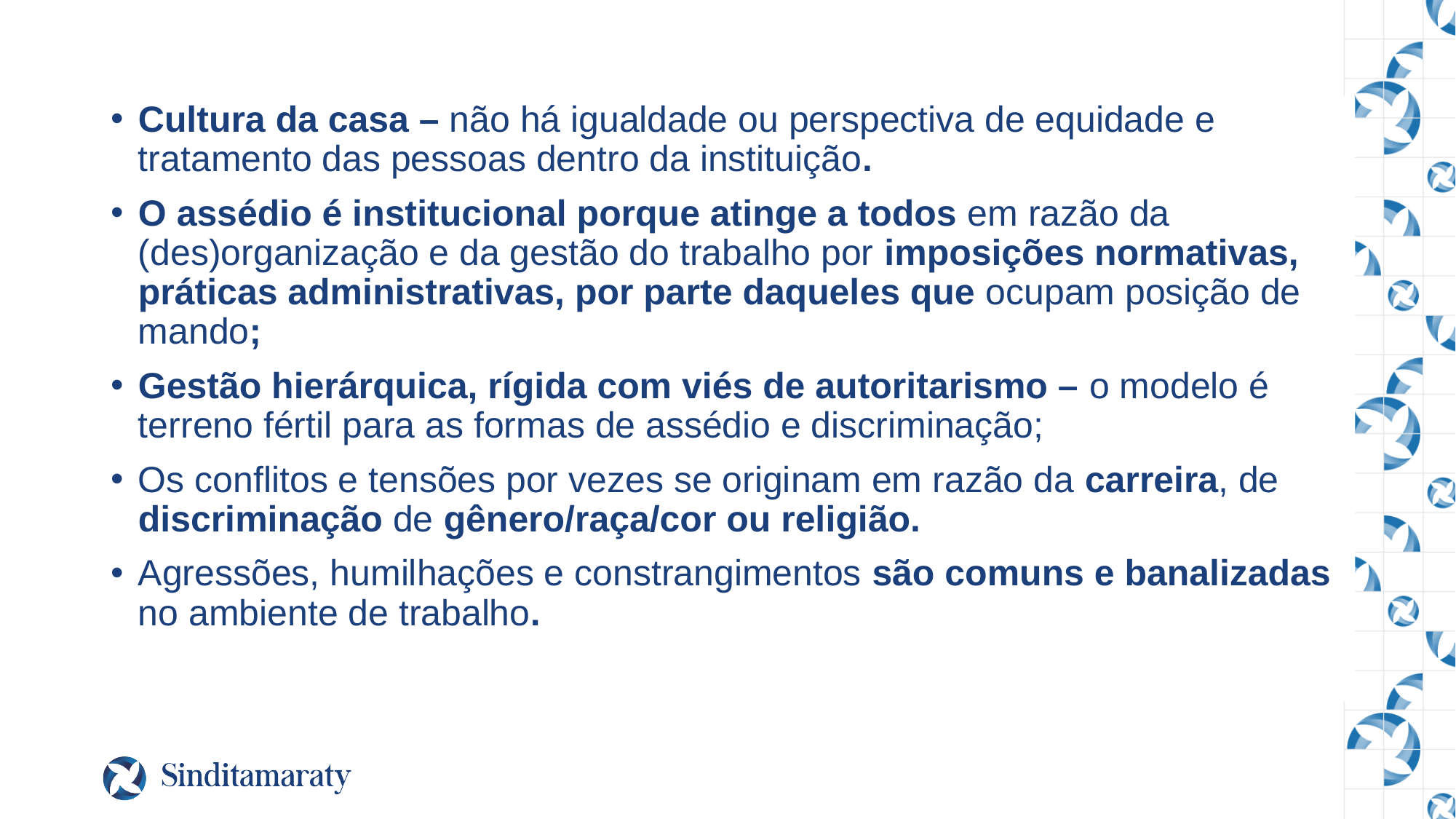

Cultura da casa – não há igualdade ou perspectiva de equidade e tratamento das pessoas dentro da instituição.
O assédio é institucional porque atinge a todos em razão da (des)organização e da gestão do trabalho por imposições normativas, práticas administrativas, por parte daqueles que ocupam posição de mando;
Gestão hierárquica, rígida com viés de autoritarismo – o modelo é terreno fértil para as formas de assédio e discriminação;
Os conflitos e tensões por vezes se originam em razão da carreira, de discriminação de gênero/raça/cor ou religião.
Agressões, humilhações e constrangimentos são comuns e banalizadas no ambiente de trabalho.